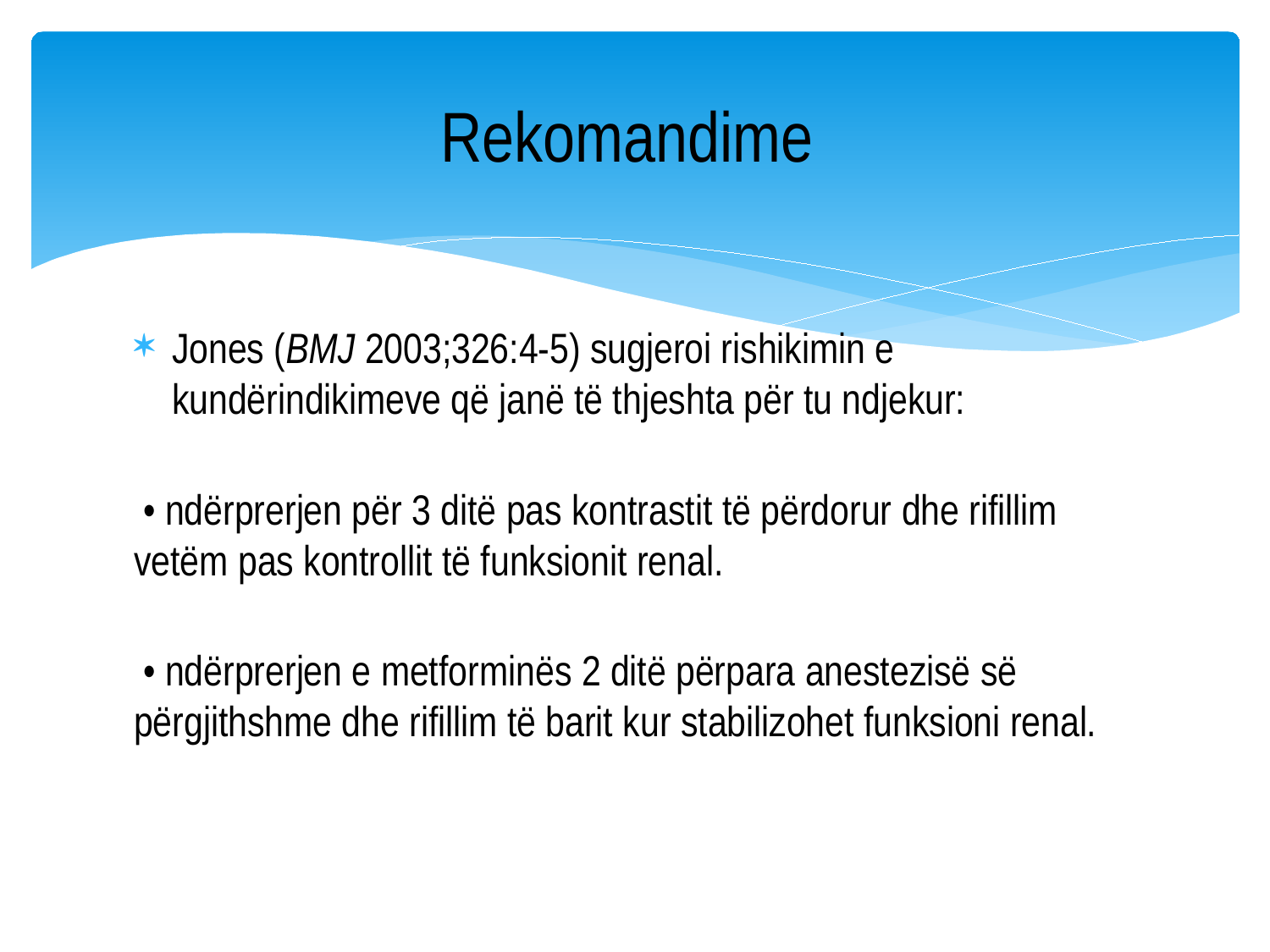

# Rekomandime

Jones (BMJ 2003;326:4-5) sugjeroi rishikimin e kundërindikimeve që janë të thjeshta për tu ndjekur:
 • ndërprerjen për 3 ditë pas kontrastit të përdorur dhe rifillim vetëm pas kontrollit të funksionit renal.
 • ndërprerjen e metforminës 2 ditë përpara anestezisë së përgjithshme dhe rifillim të barit kur stabilizohet funksioni renal.